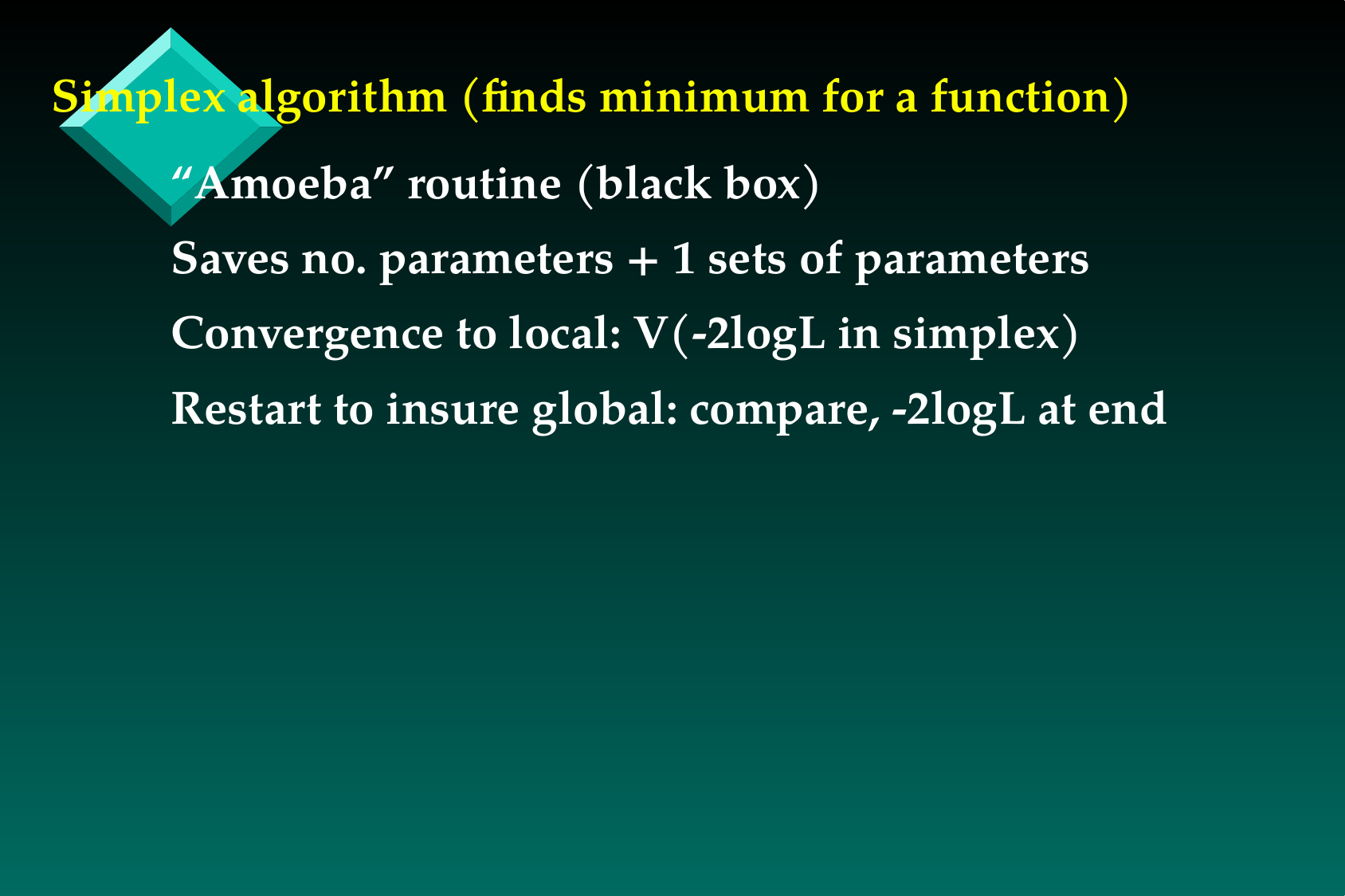

Simplex algorithm (finds minimum for a function)
	“Amoeba” routine (black box)
	Saves no. parameters + 1 sets of parameters
	Convergence to local: V(-2logL in simplex)
	Restart to insure global: compare, -2logL at end